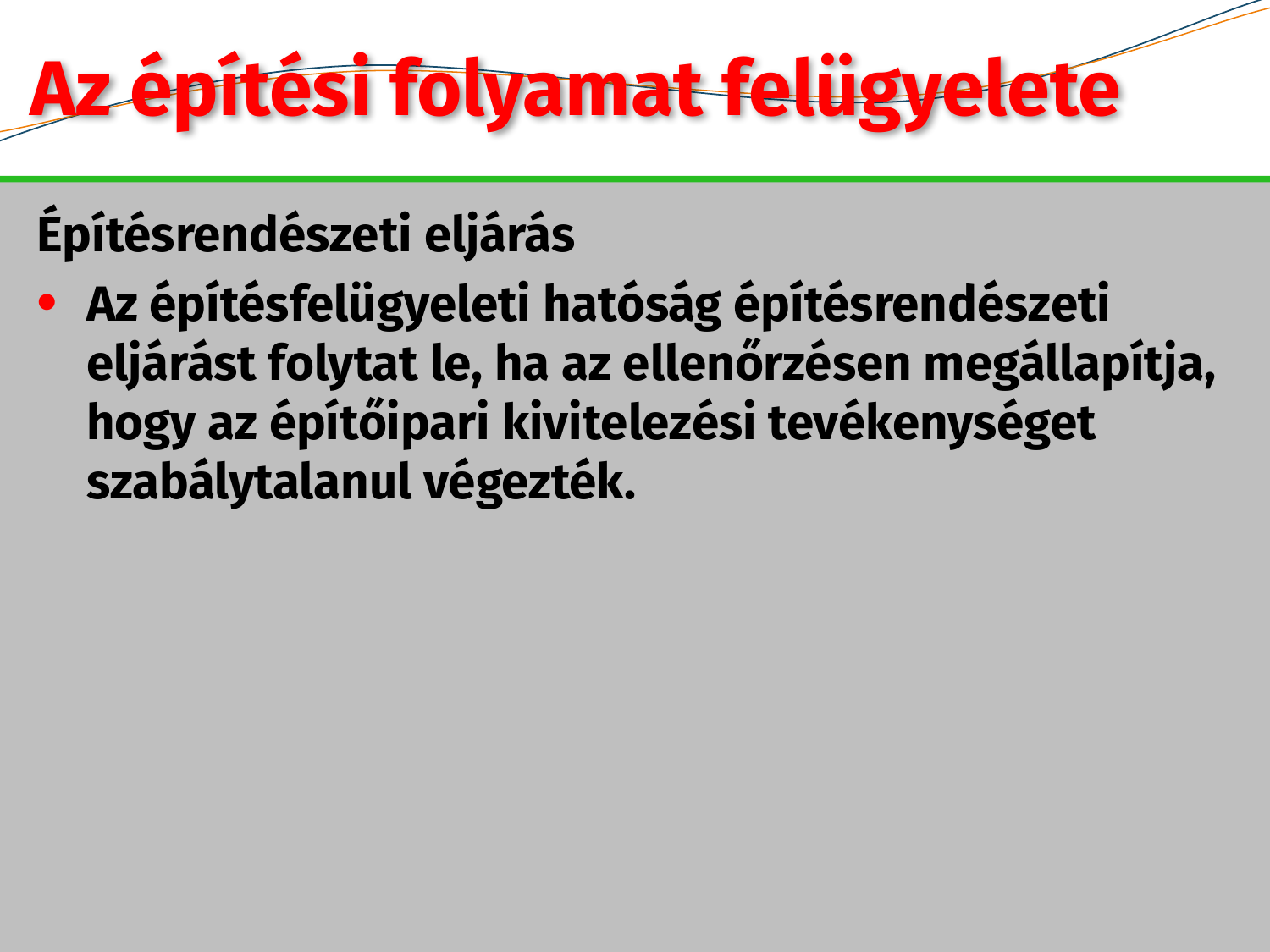

# Az építési folyamat felügyelete

Építésrendészeti eljárás
Az építésfelügyeleti hatóság építésrendészeti eljárást folytat le, ha az ellenőrzésen megállapítja, hogy az építőipari kivitelezési tevékenységet szabálytalanul végezték.